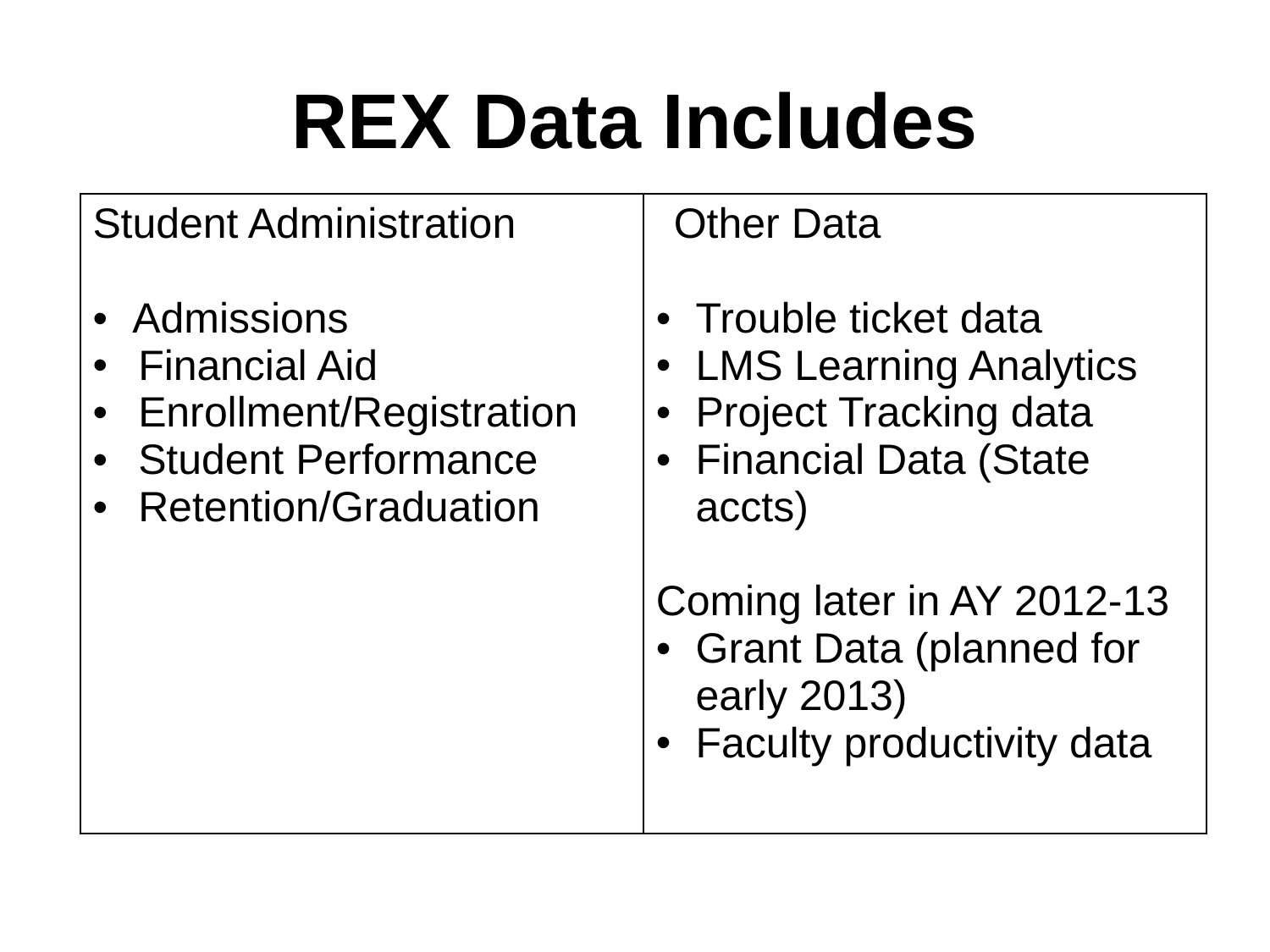

# REX Data Includes
| Student Administration Admissions Financial Aid Enrollment/Registration Student Performance Retention/Graduation | Other Data Trouble ticket data LMS Learning Analytics Project Tracking data Financial Data (State accts) Coming later in AY 2012-13 Grant Data (planned for early 2013) Faculty productivity data |
| --- | --- |